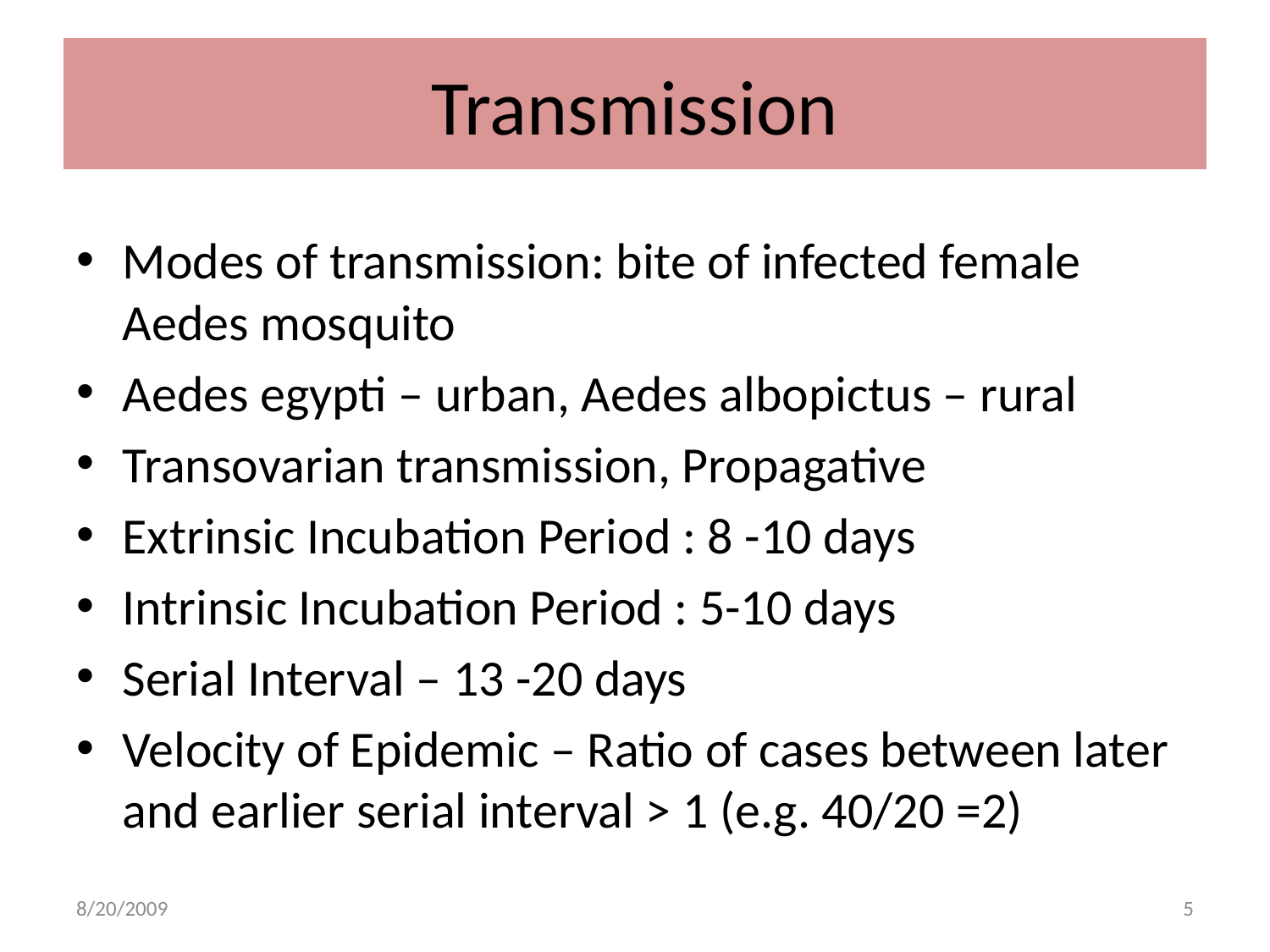

# Transmission
Modes of transmission: bite of infected female Aedes mosquito
Aedes egypti – urban, Aedes albopictus – rural
Transovarian transmission, Propagative
Extrinsic Incubation Period : 8 -10 days
Intrinsic Incubation Period : 5-10 days
Serial Interval – 13 -20 days
Velocity of Epidemic – Ratio of cases between later and earlier serial interval > 1 (e.g. 40/20 =2)
8/20/2009
5